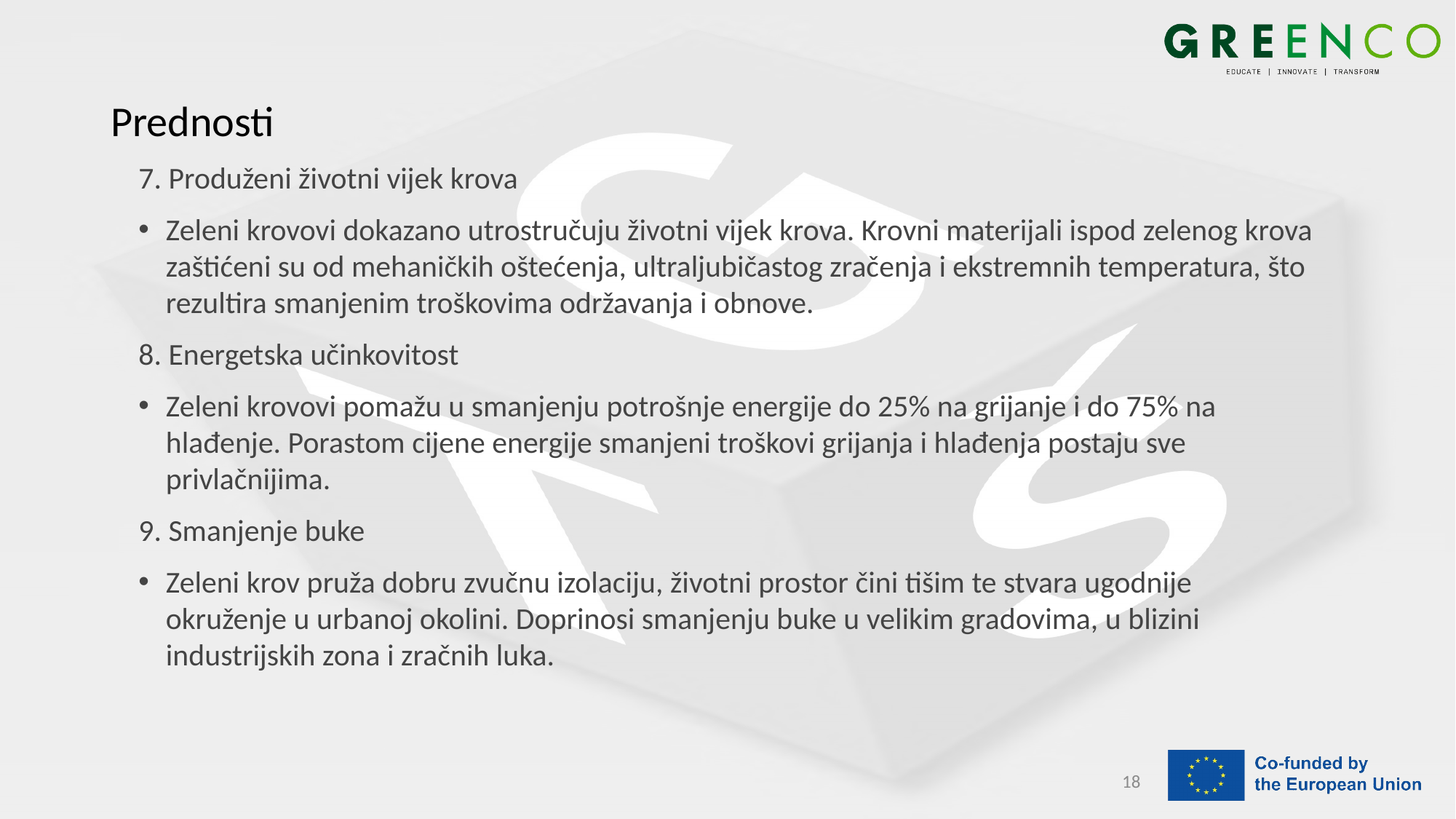

# Prednosti
7. Produženi životni vijek krova
Zeleni krovovi dokazano utrostručuju životni vijek krova. Krovni materijali ispod zelenog krova zaštićeni su od mehaničkih oštećenja, ultraljubičastog zračenja i ekstremnih temperatura, što rezultira smanjenim troškovima održavanja i obnove.
8. Energetska učinkovitost
Zeleni krovovi pomažu u smanjenju potrošnje energije do 25% na grijanje i do 75% na
hlađenje. Porastom cijene energije smanjeni troškovi grijanja i hlađenja postaju sve
privlačnijima.
9. Smanjenje buke
Zeleni krov pruža dobru zvučnu izolaciju, životni prostor čini tišim te stvara ugodnije okruženje u urbanoj okolini. Doprinosi smanjenju buke u velikim gradovima, u blizini industrijskih zona i zračnih luka.

18